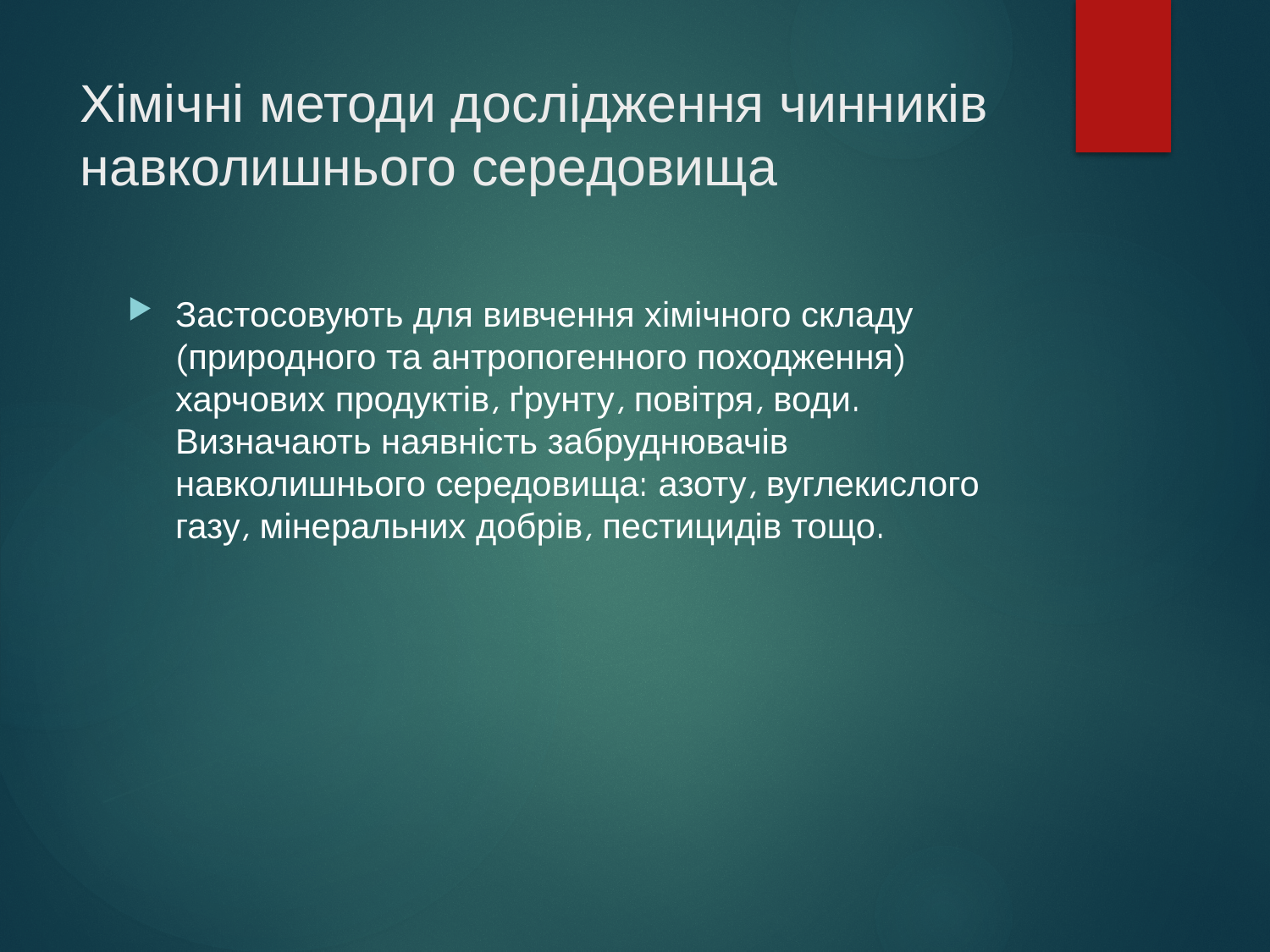

# Хімічні методи дослідження чинників навколишнього середовища
Застосовують для вивчення хімічного складу (природного та антропогенного походження) харчових продуктів, ґрунту, повітря, води. Визначають наявність забруднювачів навколишнього середовища: азоту, вуглекислого газу, мінеральних добрів, пестицидів тощо.